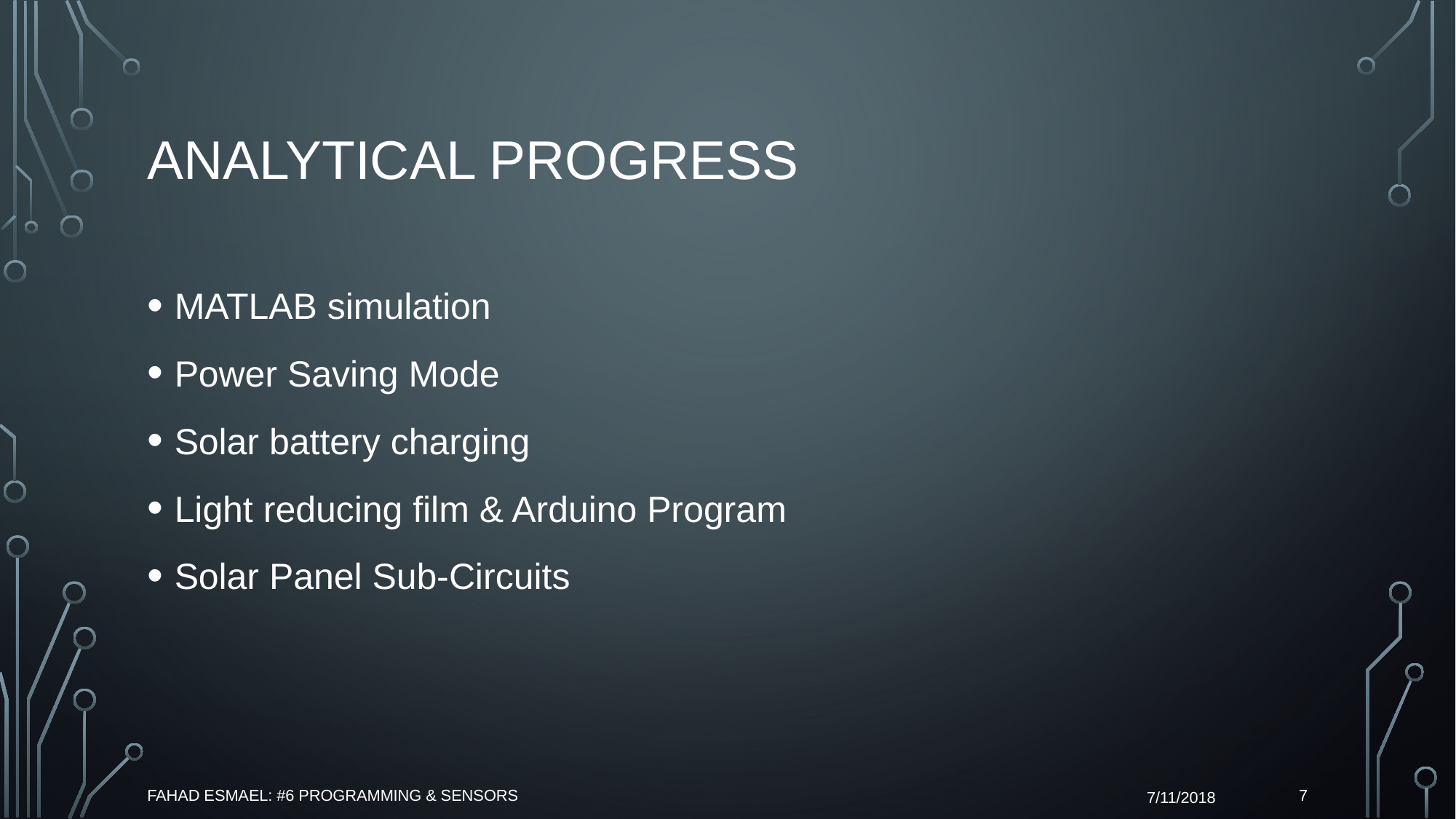

# Analytical Progress
MATLAB simulation
Power Saving Mode
Solar battery charging
Light reducing film & Arduino Program
Solar Panel Sub-Circuits
Fahad Esmael: #6 Programming & Sensors
7
7/11/2018